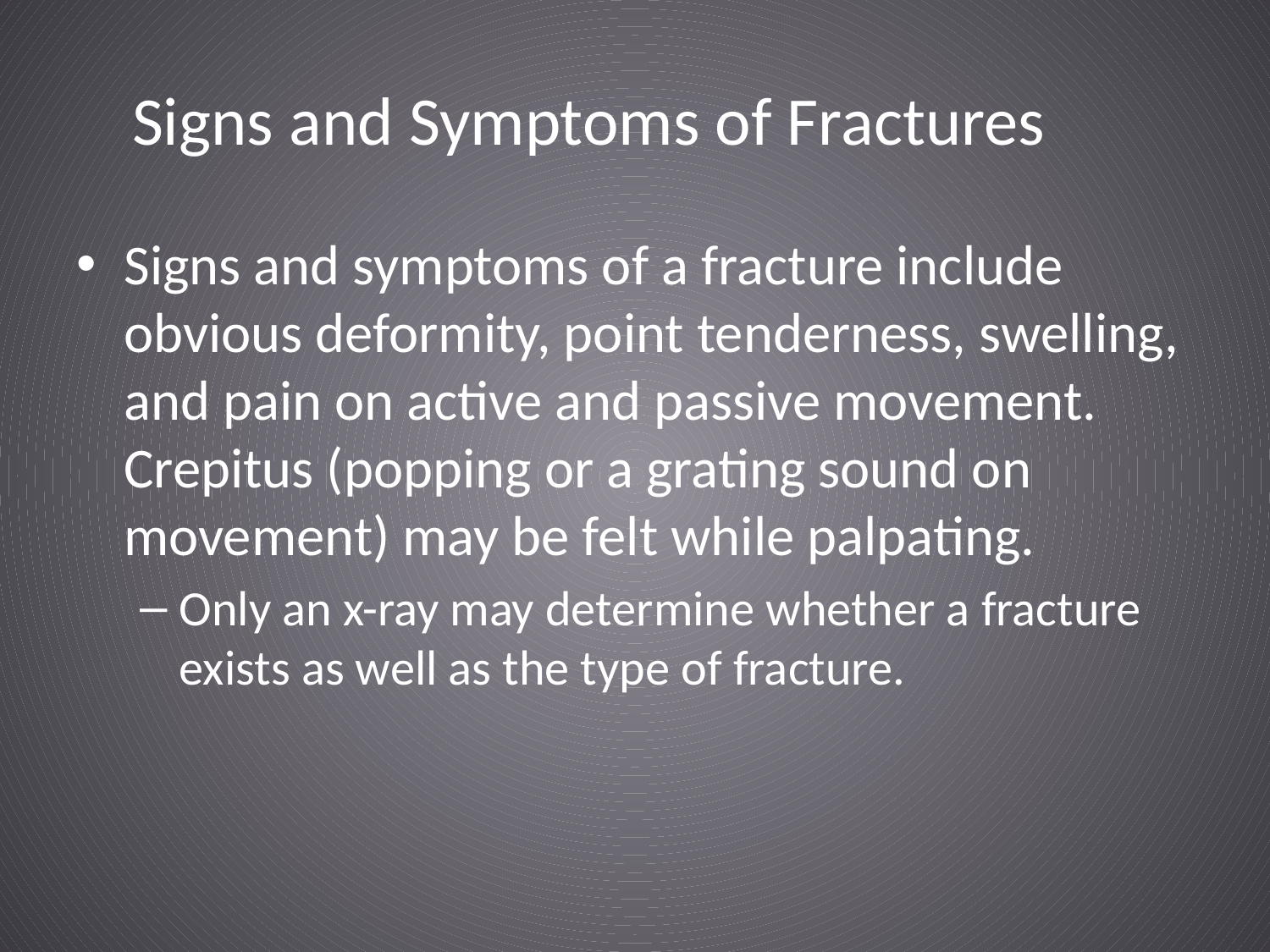

# Signs and Symptoms of Fractures
Signs and symptoms of a fracture include obvious deformity, point tenderness, swelling, and pain on active and passive movement. Crepitus (popping or a grating sound on movement) may be felt while palpating.
Only an x-ray may determine whether a fracture exists as well as the type of fracture.